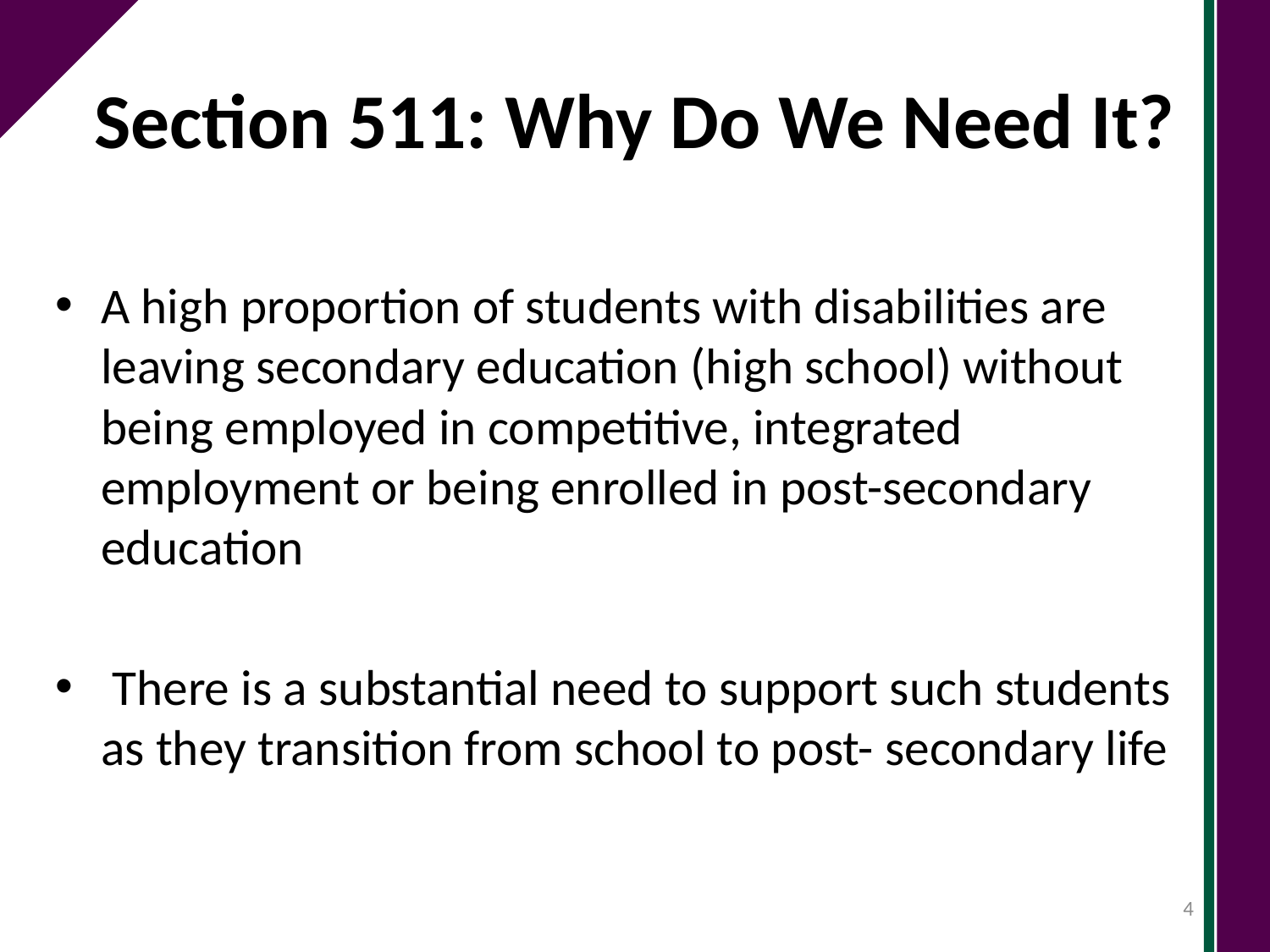

# Section 511: Why Do We Need It?

A high proportion of students with disabilities are leaving secondary education (high school) without being employed in competitive, integrated employment or being enrolled in post-secondary education

 There is a substantial need to support such students as they transition from school to post- secondary life
4